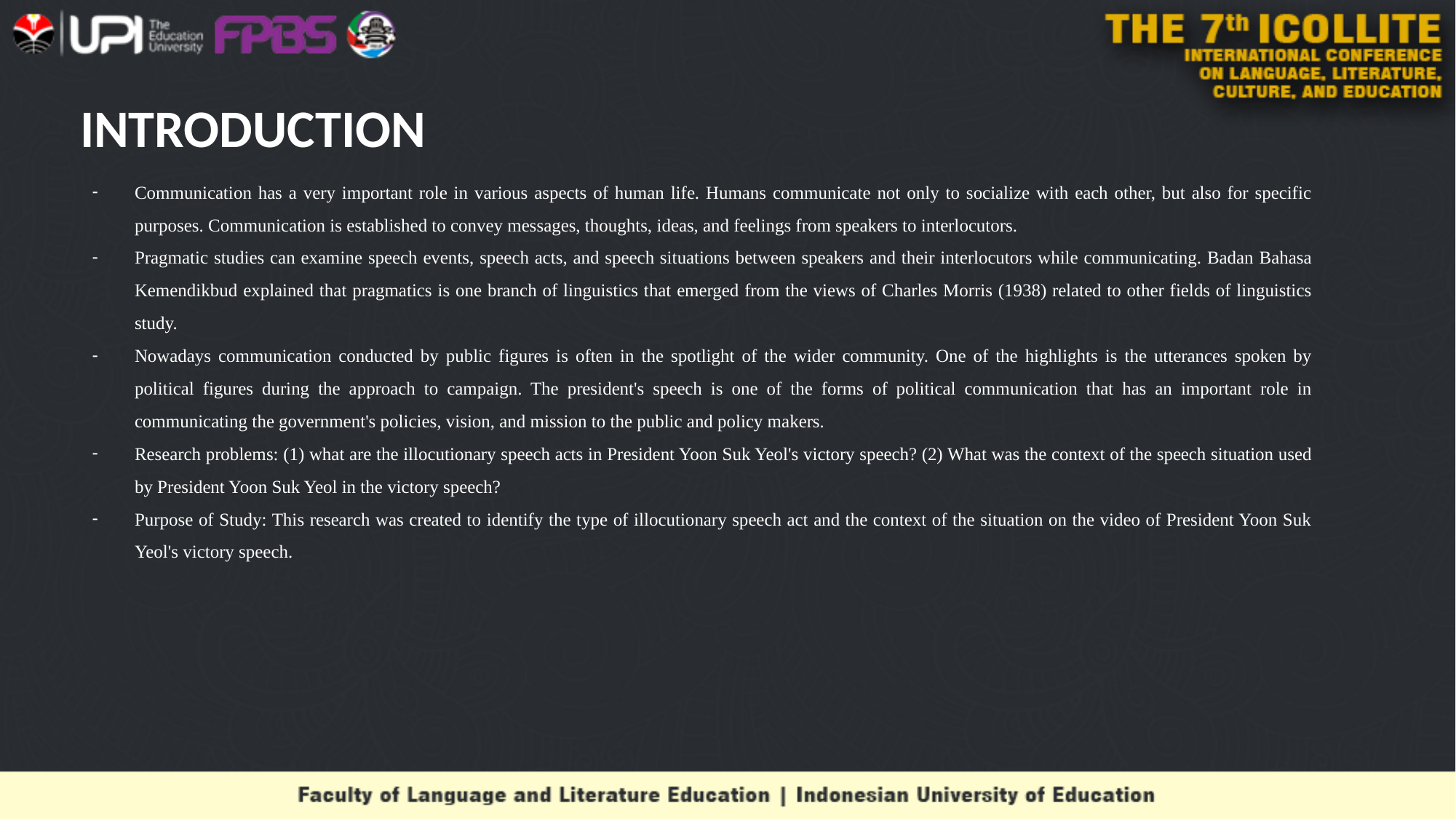

# INTRODUCTION
Communication has a very important role in various aspects of human life. Humans communicate not only to socialize with each other, but also for specific purposes. Communication is established to convey messages, thoughts, ideas, and feelings from speakers to interlocutors.
Pragmatic studies can examine speech events, speech acts, and speech situations between speakers and their interlocutors while communicating. Badan Bahasa Kemendikbud explained that pragmatics is one branch of linguistics that emerged from the views of Charles Morris (1938) related to other fields of linguistics study.
Nowadays communication conducted by public figures is often in the spotlight of the wider community. One of the highlights is the utterances spoken by political figures during the approach to campaign. The president's speech is one of the forms of political communication that has an important role in communicating the government's policies, vision, and mission to the public and policy makers.
Research problems: (1) what are the illocutionary speech acts in President Yoon Suk Yeol's victory speech? (2) What was the context of the speech situation used by President Yoon Suk Yeol in the victory speech?
Purpose of Study: This research was created to identify the type of illocutionary speech act and the context of the situation on the video of President Yoon Suk Yeol's victory speech.